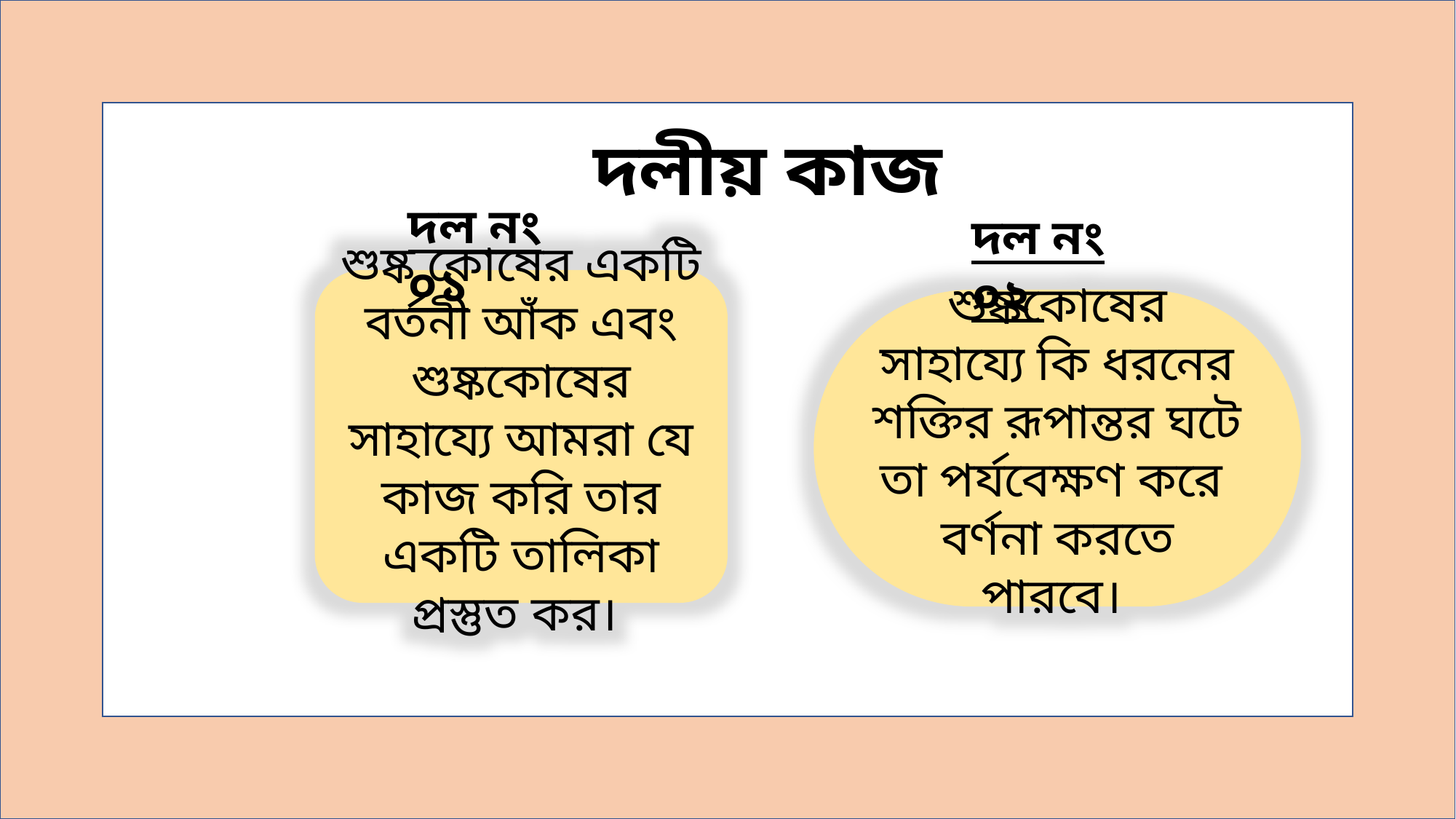

দলীয় কাজ
দল নং ০১
দল নং ০২
শুষ্ক কোষের একটি বর্তনী আঁক এবং শুষ্ককোষের সাহায্যে আমরা যে কাজ করি তার একটি তালিকা প্রস্তুত কর।
শুষ্ককোষের সাহায্যে কি ধরনের শক্তির রূপান্তর ঘটে তা পর্যবেক্ষণ করে  বর্ণনা করতে পারবে।